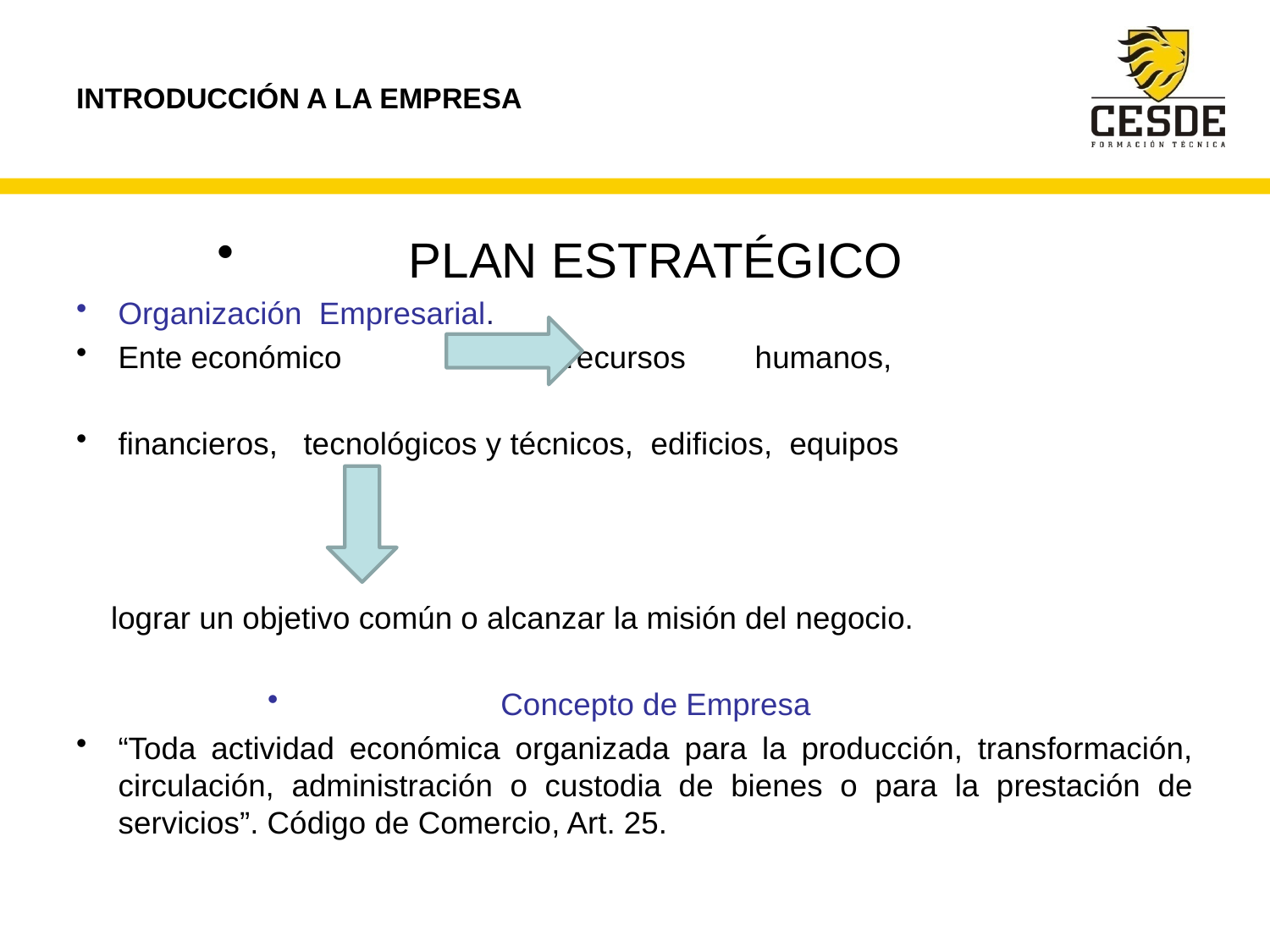

# INTRODUCCIÓN A LA EMPRESA
PLAN ESTRATÉGICO
Organización  Empresarial.
Ente económico                          recursos        humanos,

financieros,   tecnológicos y técnicos,  edificios,  equipos

    lograr un objetivo común o alcanzar la misión del negocio.

Concepto de Empresa
“Toda actividad económica organizada para la producción, transformación, circulación, administración o custodia de bienes o para la prestación de servicios”. Código de Comercio, Art. 25.